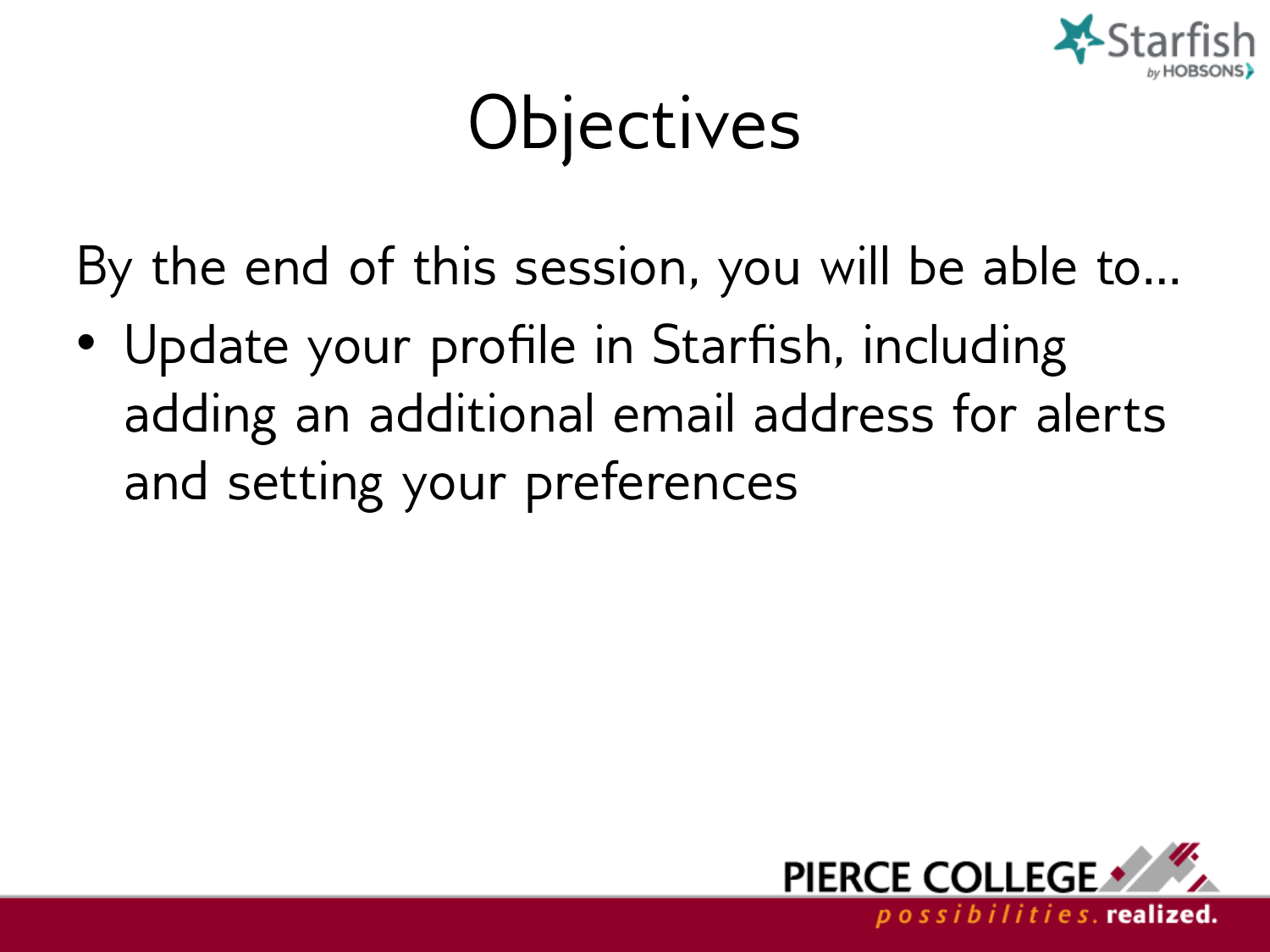

# Objectives
By the end of this session, you will be able to…
Update your profile in Starfish, including adding an additional email address for alerts and setting your preferences